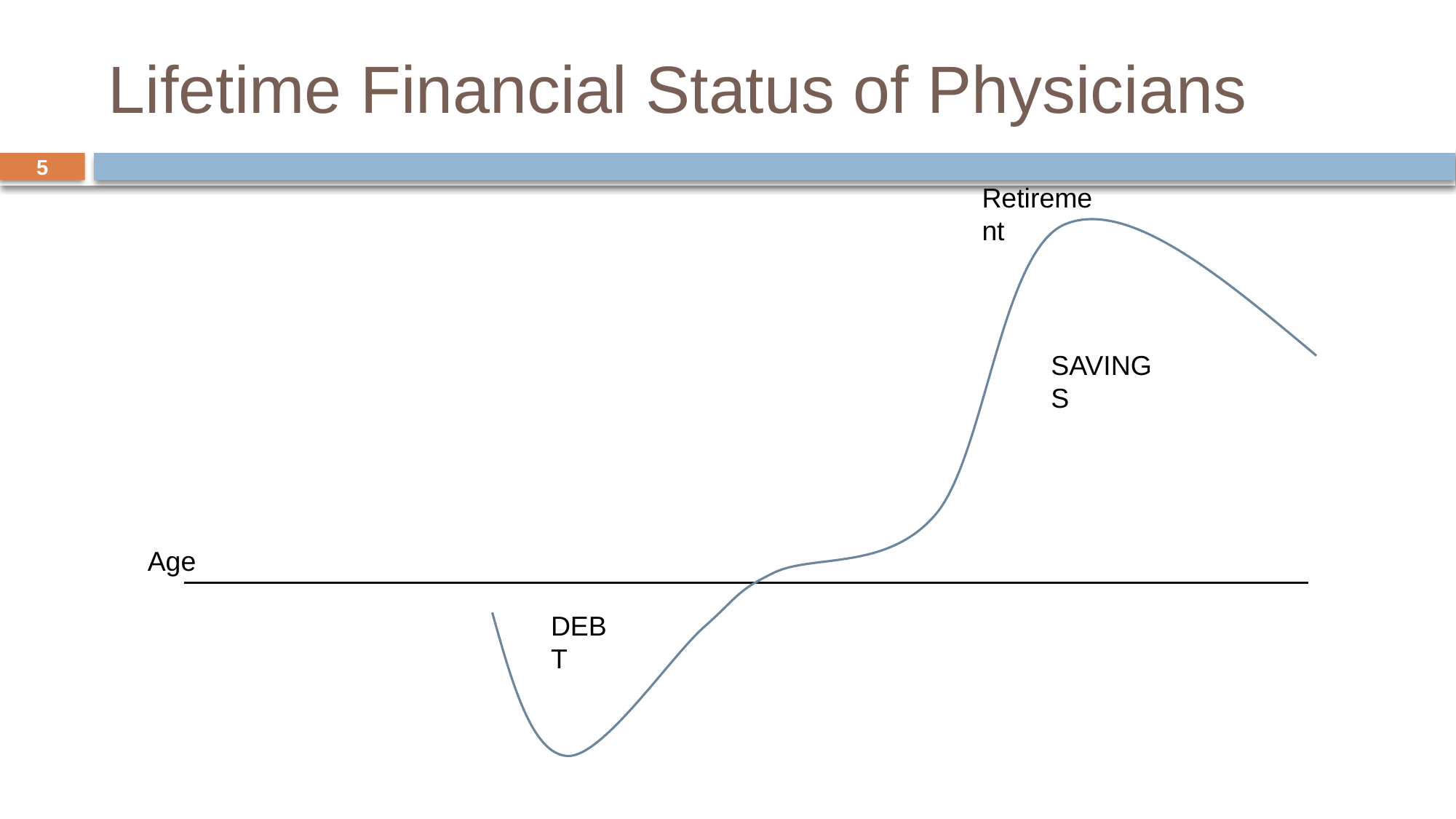

# Lifetime Financial Status of Physicians
5
Retirement

SAVINGS
Age
DEBT